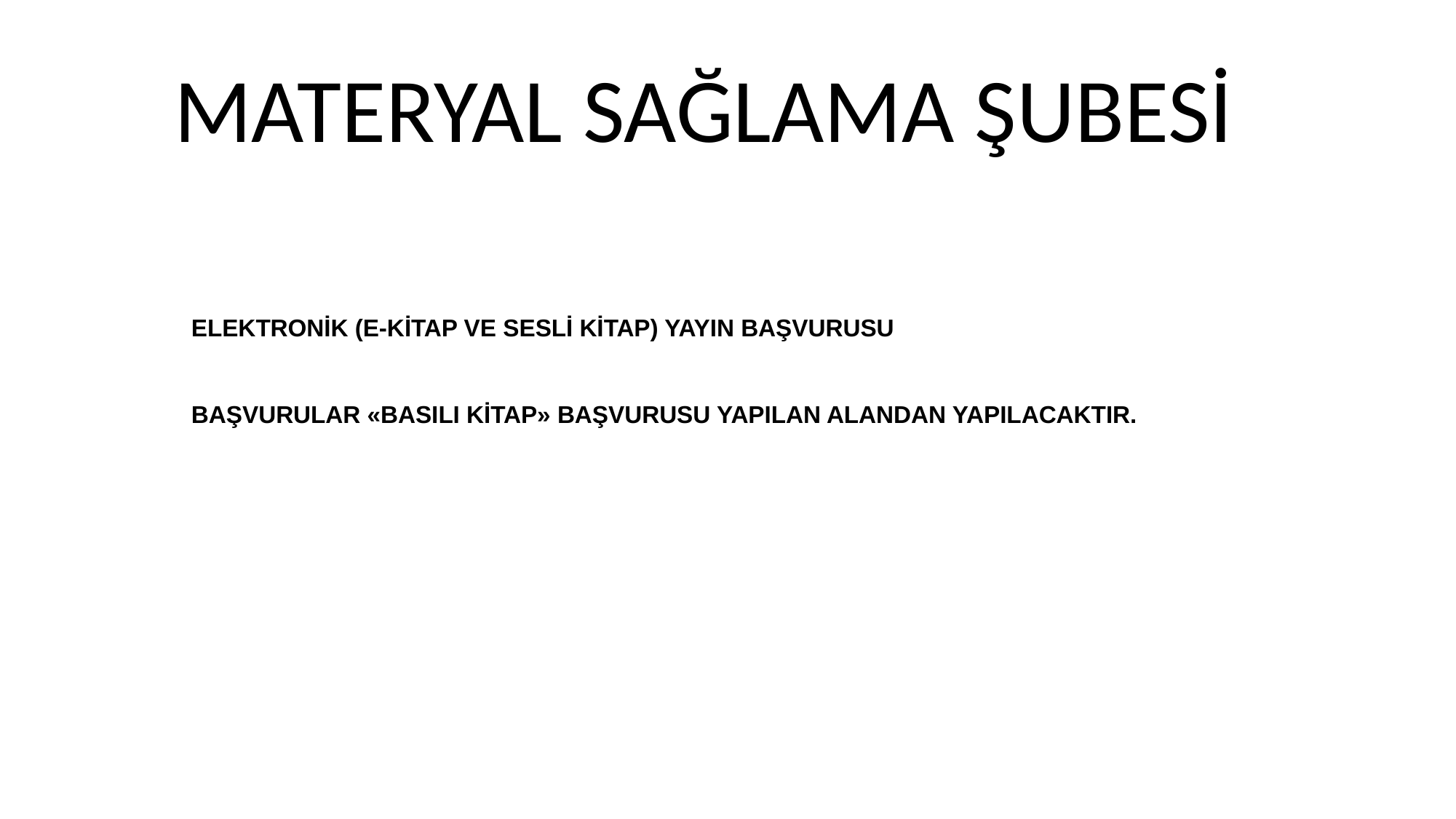

# MATERYAL SAĞLAMA ŞUBESİ
ELEKTRONİK (E-KİTAP VE SESLİ KİTAP) YAYIN BAŞVURUSU

BAŞVURULAR «BASILI KİTAP» BAŞVURUSU YAPILAN ALANDAN YAPILACAKTIR.